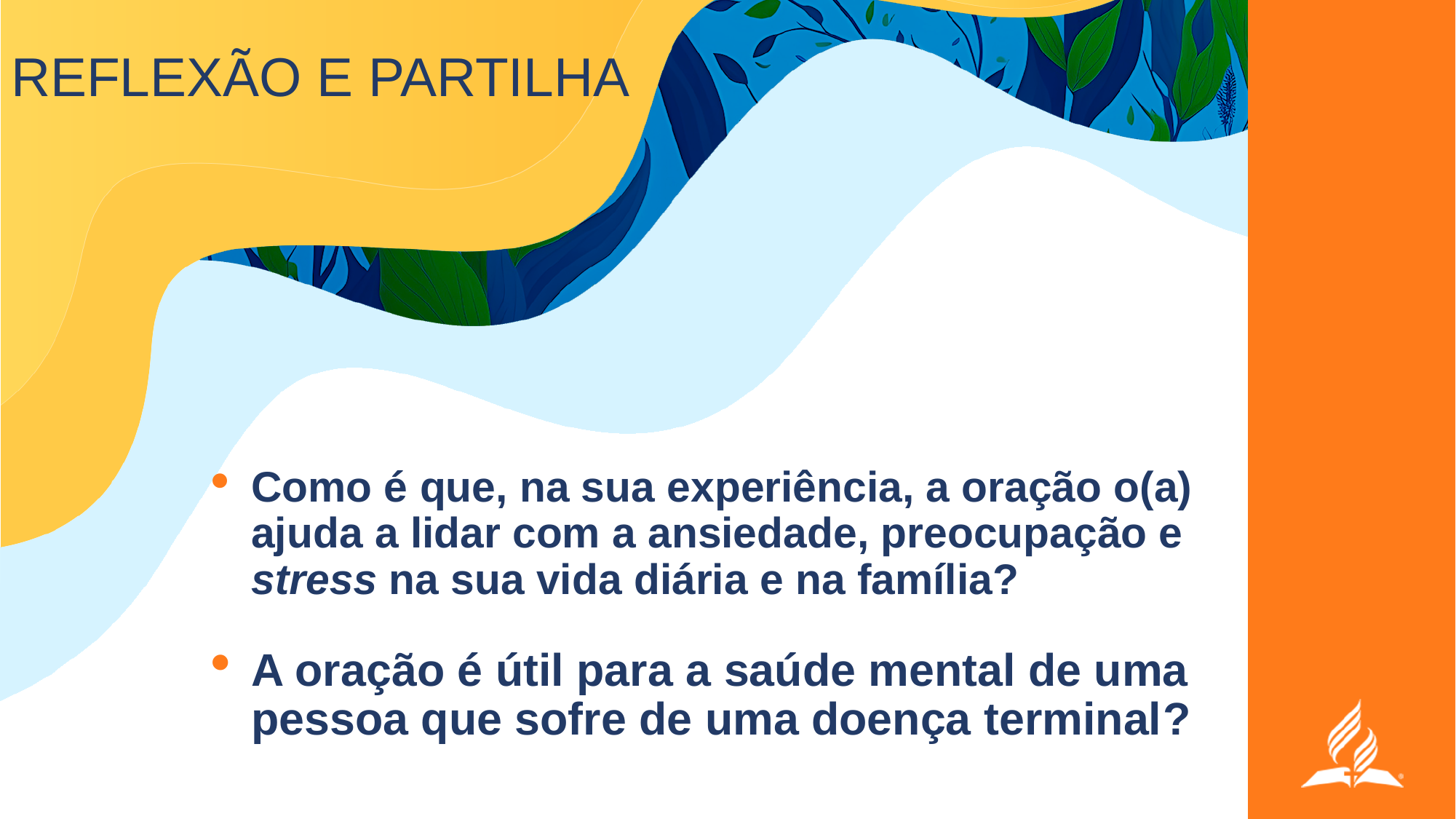

# REFLEXÃO E PARTILHA
Como é que, na sua experiência, a oração o(a) ajuda a lidar com a ansiedade, preocupação e stress na sua vida diária e na família?

A oração é útil para a saúde mental de uma pessoa que sofre de uma doença terminal?